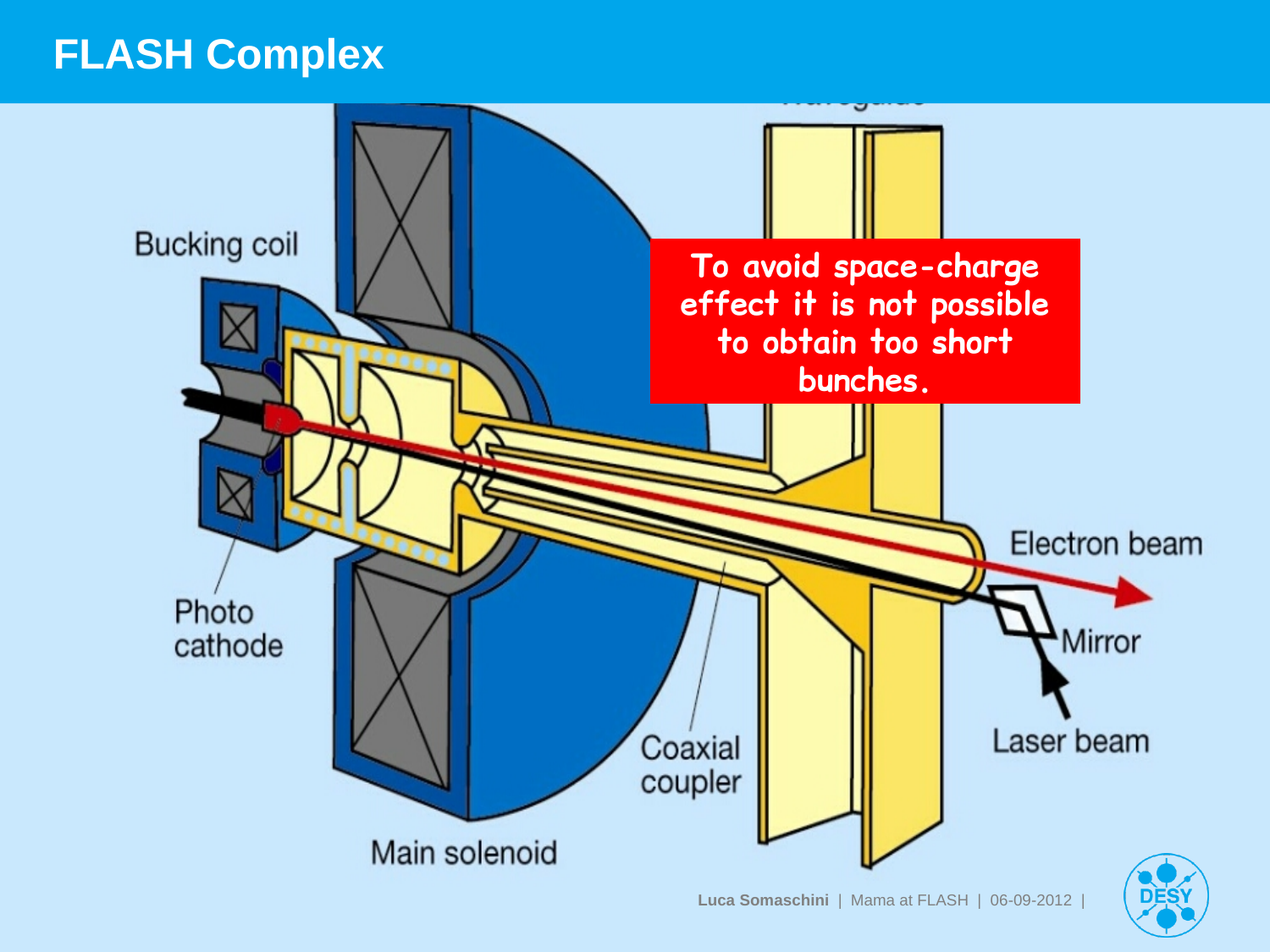

# FLASH Complex
To avoid space-charge effect it is not possible to obtain too short bunches.